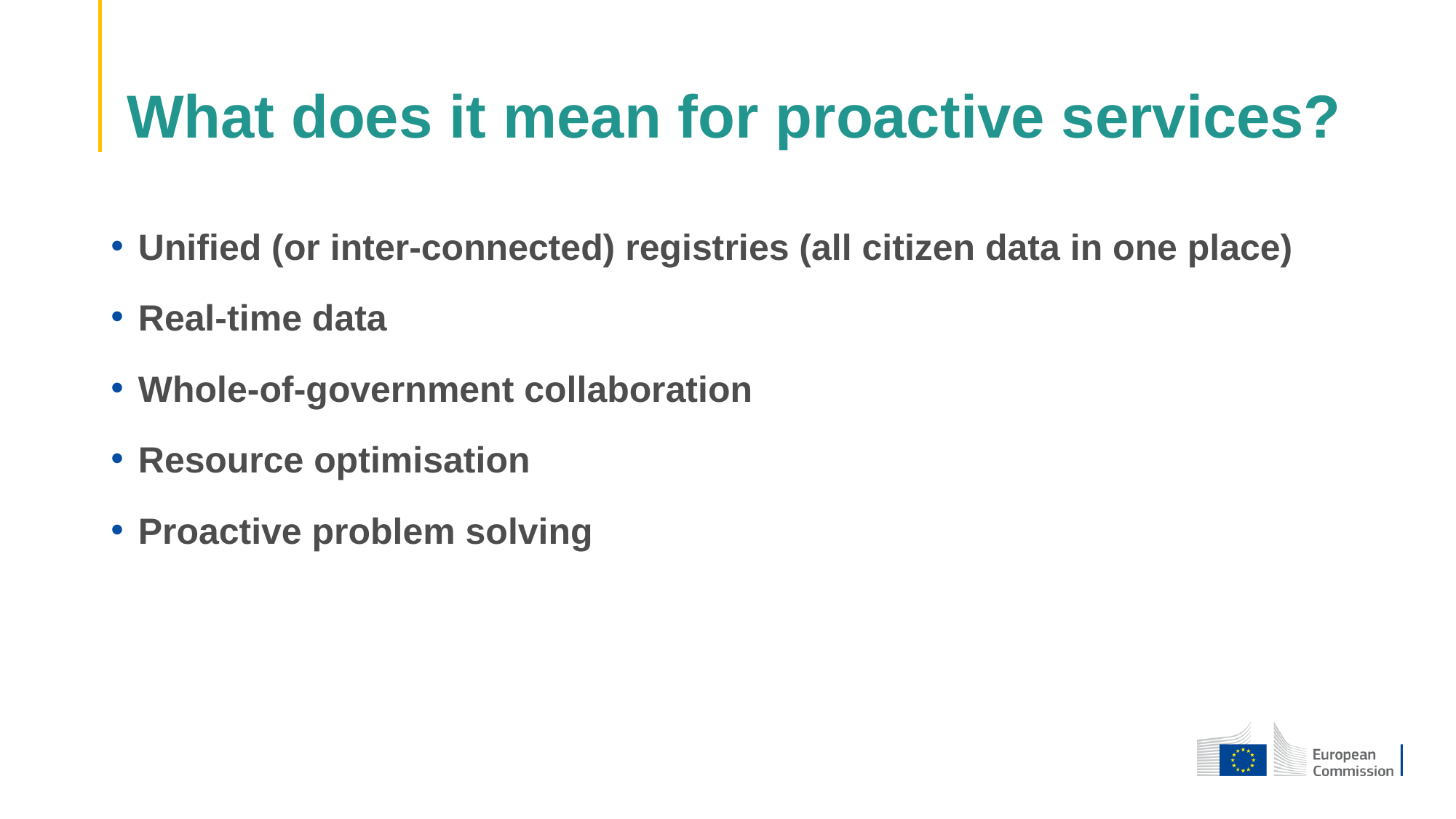

# What does it mean for proactive services?
Unified (or inter-connected) registries (all citizen data in one place)
Real-time data
Whole-of-government collaboration
Resource optimisation
Proactive problem solving